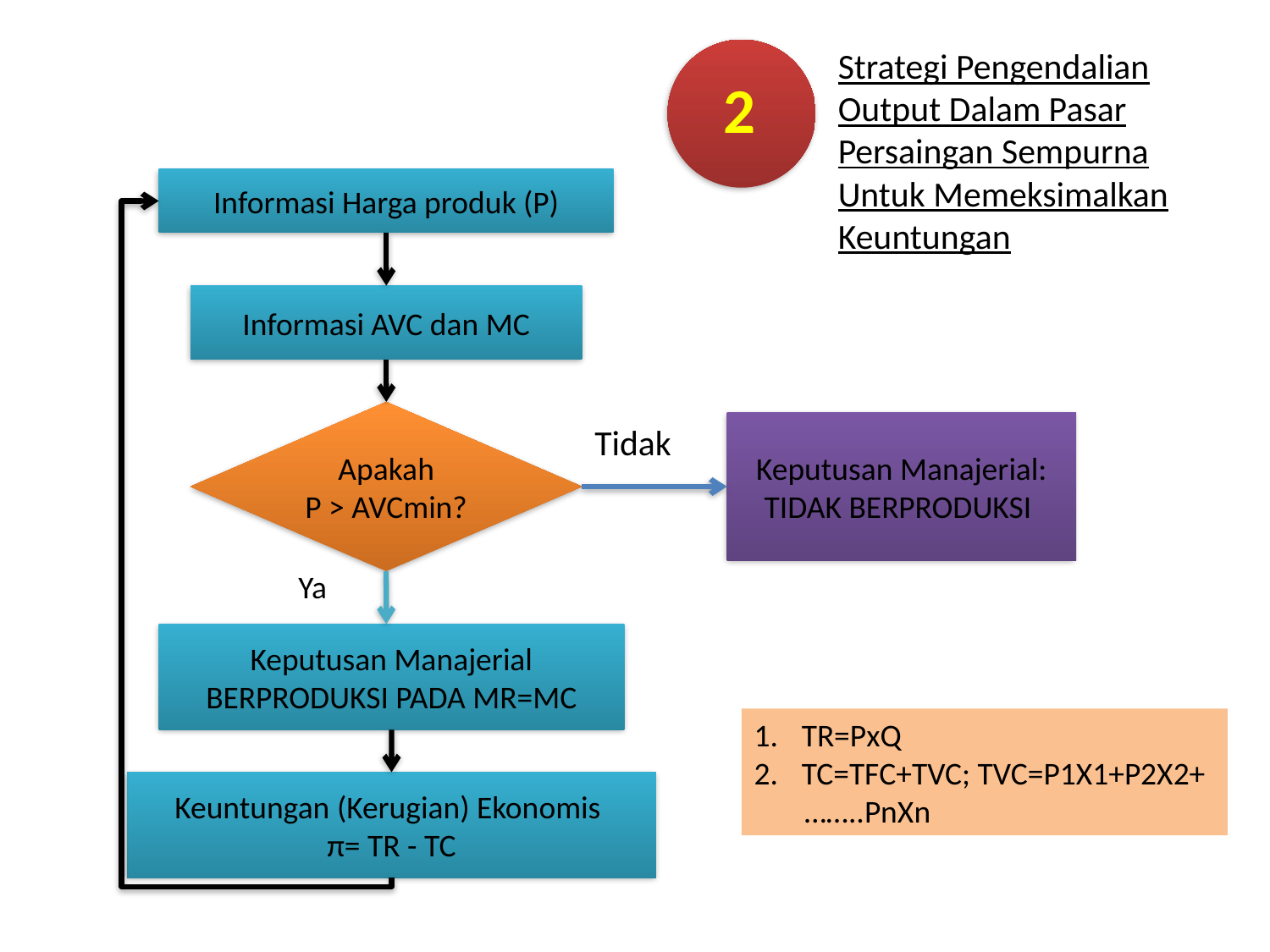

Strategi Pengendalian Output Dalam Pasar Persaingan Sempurna Untuk Memeksimalkan Keuntungan

2
Informasi Harga produk (P)
Informasi AVC dan MC
Apakah
P > AVCmin?
Keputusan Manajerial:
TIDAK BERPRODUKSI
Tidak
Ya
Keputusan Manajerial BERPRODUKSI PADA MR=MC
Keuntungan (Kerugian) Ekonomis
π= TR - TC
TR=PxQ
TC=TFC+TVC; TVC=P1X1+P2X2+
       ……..PnXn